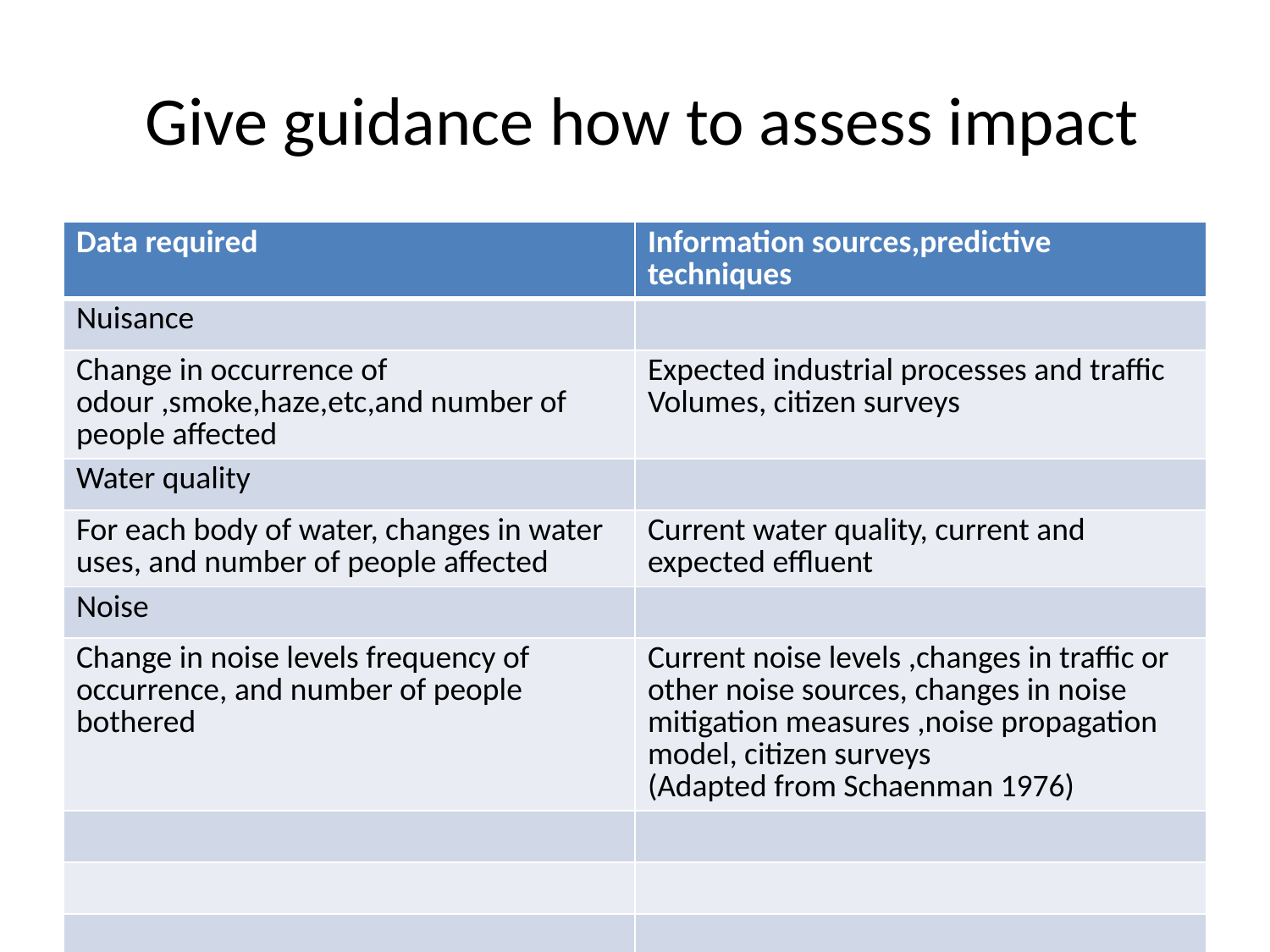

# Give guidance how to assess impact
| Data required | Information sources,predictive techniques |
| --- | --- |
| Nuisance |  |
| Change in occurrence of odour ,smoke,haze,etc,and number of people affected | Expected industrial processes and traffic Volumes, citizen surveys |
| Water quality |  |
| For each body of water, changes in water uses, and number of people affected | Current water quality, current and expected effluent |
| Noise |  |
| Change in noise levels frequency of occurrence, and number of people bothered | Current noise levels ,changes in traffic or other noise sources, changes in noise mitigation measures ,noise propagation model, citizen surveys (Adapted from Schaenman 1976) |
|  |  |
|  |  |
|  |  |
|  |  |
|  |  |
|  |  |
|  |  |
|  |  |
|  |  |
|  |  |
|  |  |
|  |  |
|  |  |